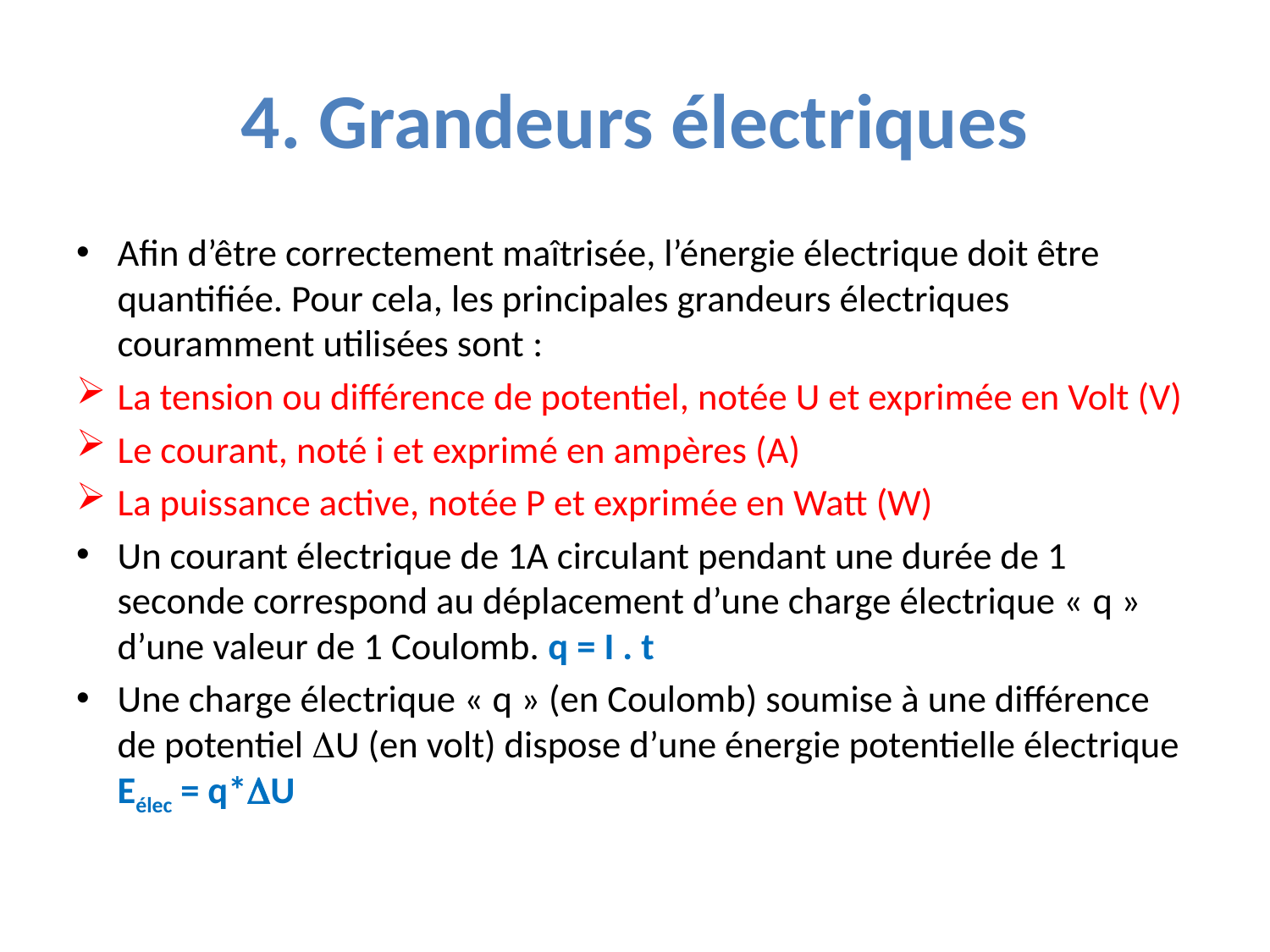

# 4. Grandeurs électriques
Afin d’être correctement maîtrisée, l’énergie électrique doit être quantifiée. Pour cela, les principales grandeurs électriques couramment utilisées sont :
La tension ou différence de potentiel, notée U et exprimée en Volt (V)
Le courant, noté i et exprimé en ampères (A)
La puissance active, notée P et exprimée en Watt (W)
Un courant électrique de 1A circulant pendant une durée de 1 seconde correspond au déplacement d’une charge électrique « q » d’une valeur de 1 Coulomb. q = I . t
Une charge électrique « q » (en Coulomb) soumise à une différence de potentiel ΔU (en volt) dispose d’une énergie potentielle électrique  Eélec = q*ΔU